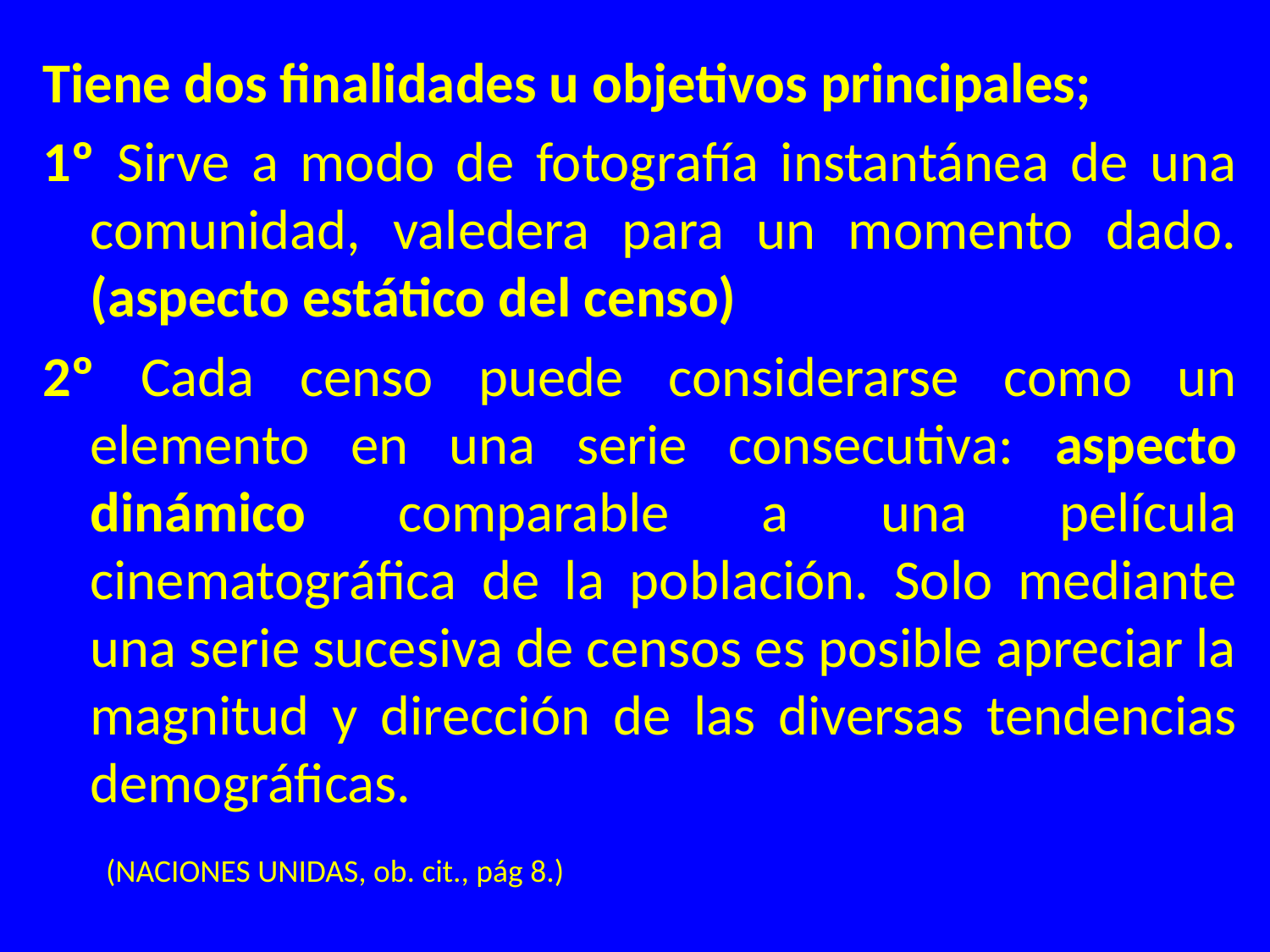

Tiene dos finalidades u objetivos principales;
1º Sirve a modo de fotografía instantánea de una comunidad, valedera para un momento dado. (aspecto estático del censo)
2º Cada censo puede considerarse como un elemento en una serie consecutiva: aspecto dinámico comparable a una película cinematográfica de la población. Solo mediante una serie sucesiva de censos es posible apreciar la magnitud y dirección de las diversas tendencias demográficas.
     (NACIONES UNIDAS, ob. cit., pág 8.)